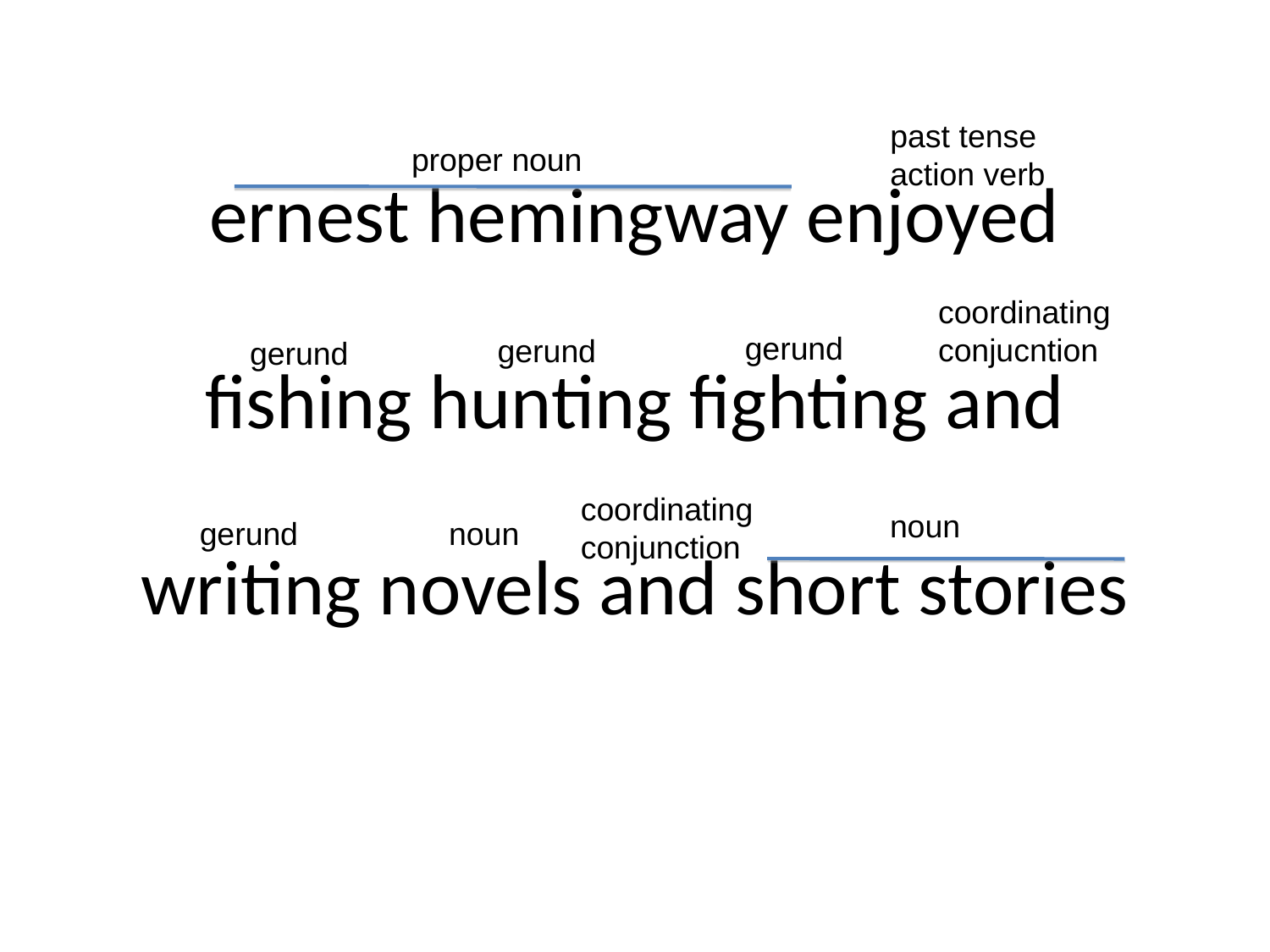

past tense
action verb
proper noun
coordinating
conjucntion
# ernest hemingway enjoyed fishing hunting fighting and writing novels and short stories
gerund
gerund
gerund
coordinating
conjunction
noun
gerund
noun